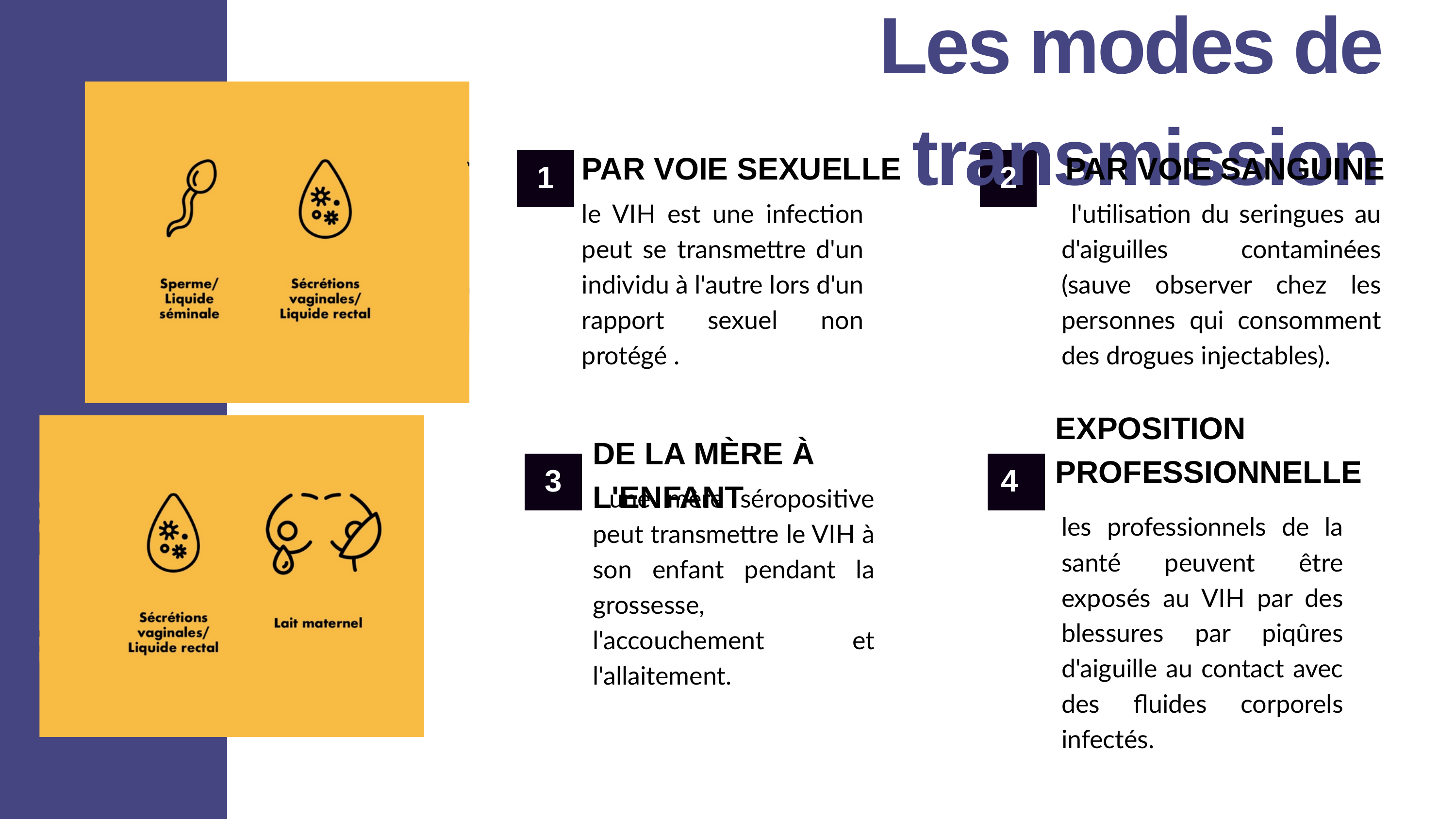

Les modes de transmission

PAR VOIE SEXUELLE
 PAR VOIE SANGUINE

1
2
le VIH est une infection peut se transmettre d'un individu à l'autre lors d'un rapport sexuel non protégé .
 l'utilisation du seringues au d'aiguilles contaminées (sauve observer chez les personnes qui consomment des drogues injectables).
EXPOSITION PROFESSIONNELLE

DE LA MÈRE À L'ENFANT

3
4
 une mère séropositive peut transmettre le VIH à son enfant pendant la grossesse, l'accouchement et l'allaitement.

les professionnels de la santé peuvent être exposés au VIH par des blessures par piqûres d'aiguille au contact avec des fluides corporels infectés.